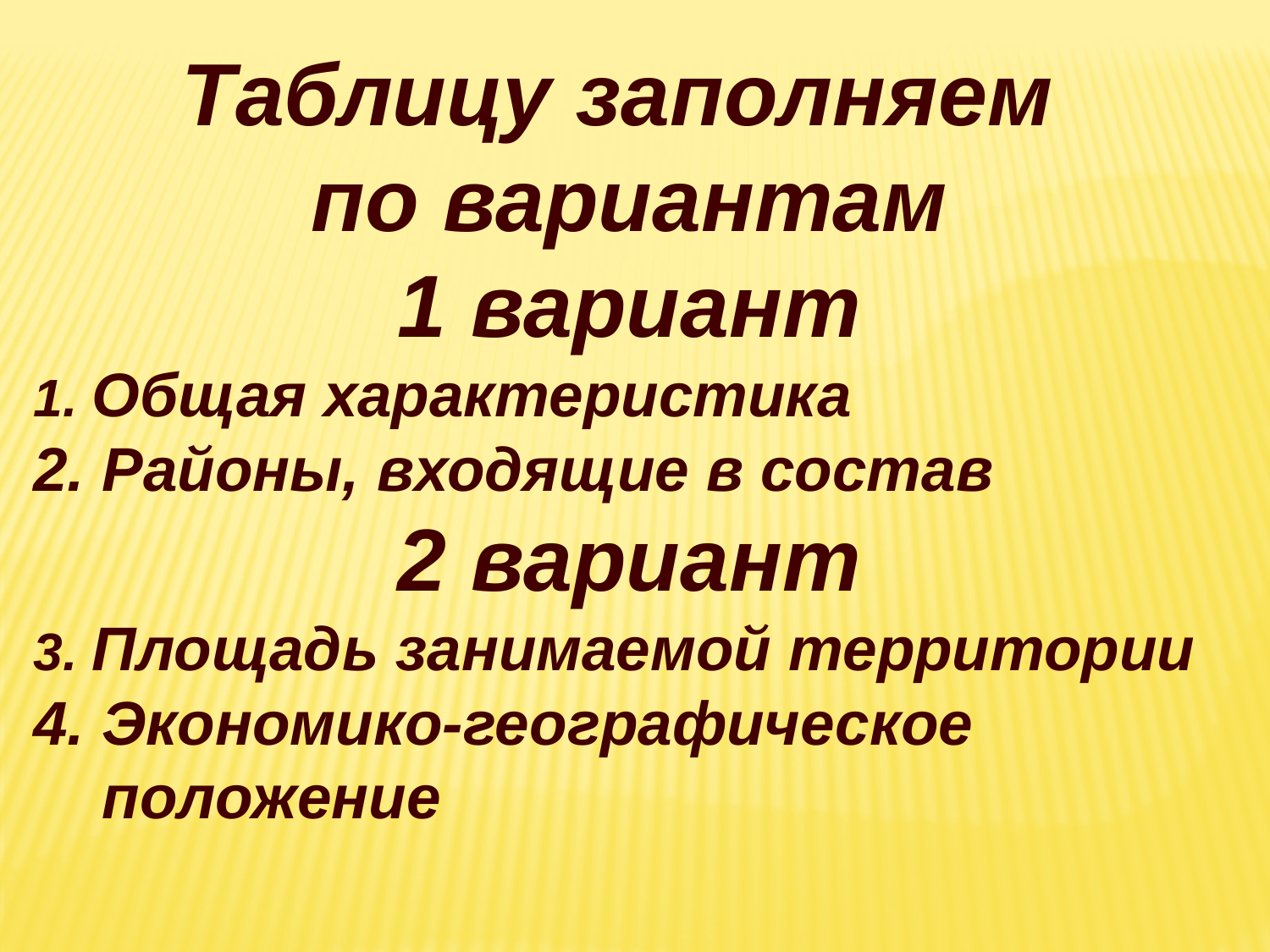

Таблицу заполняем
по вариантам
1 вариант
1. Общая характеристика
2. Районы, входящие в состав
2 вариант
3. Площадь занимаемой территории
4. Экономико-географическое
    положение